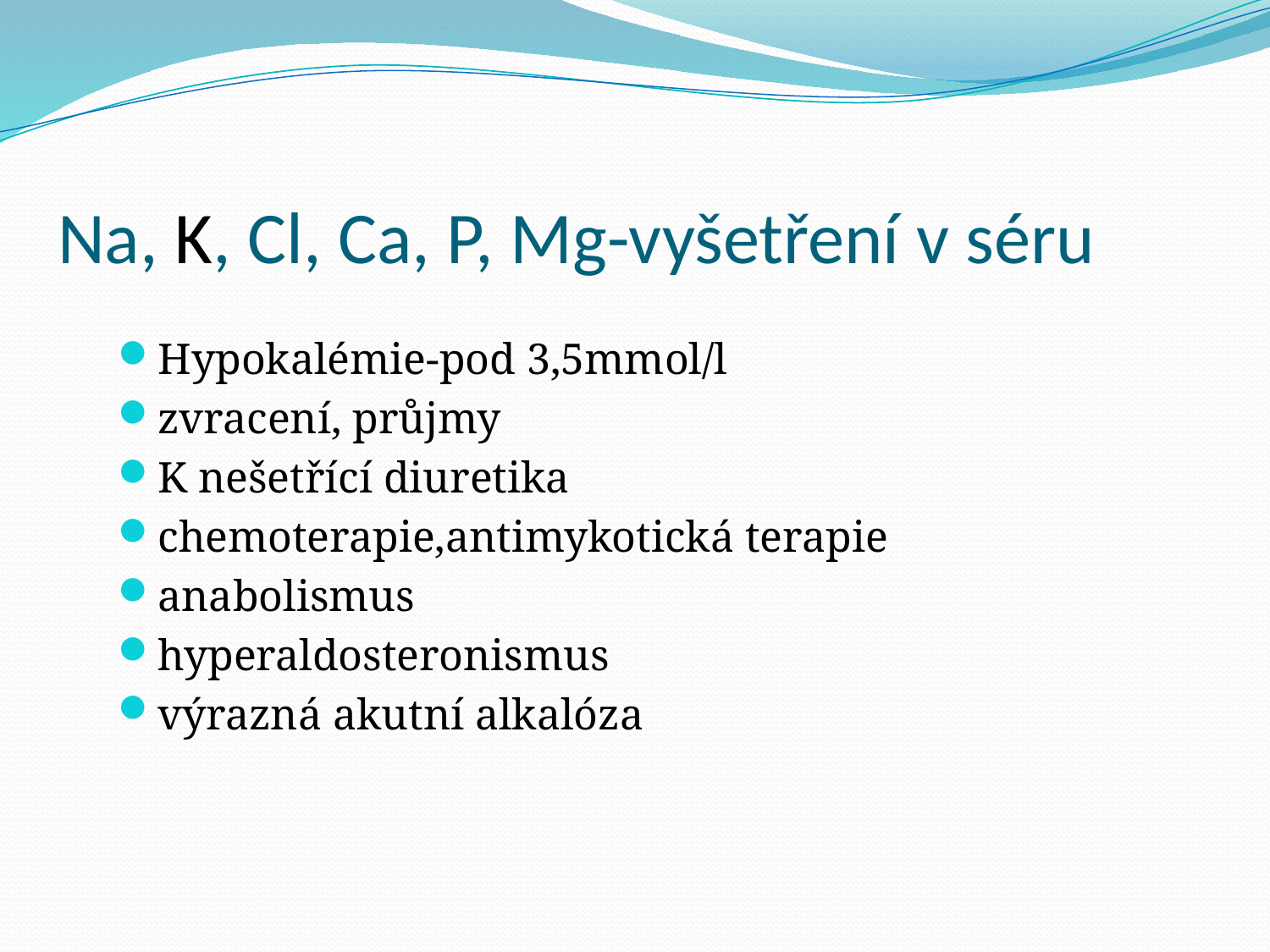

Na, K, Cl, Ca, P, Mg-vyšetření v séru
Hypokalémie-pod 3,5mmol/l
zvracení, průjmy
K nešetřící diuretika
chemoterapie,antimykotická terapie
anabolismus
hyperaldosteronismus
výrazná akutní alkalóza